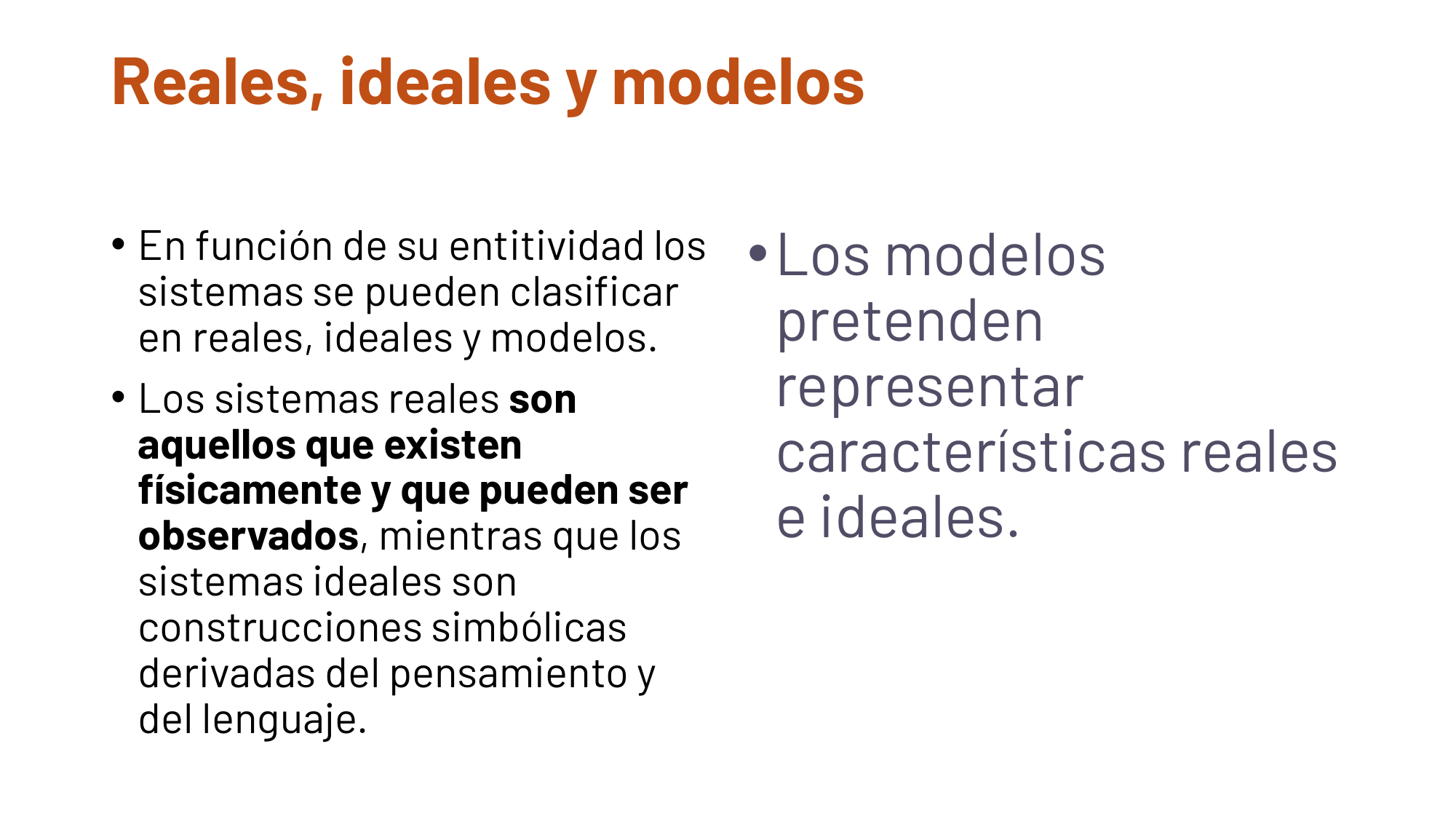

# Reales, ideales y modelos
En función de su entitividad los sistemas se pueden clasificar en reales, ideales y modelos.
Los sistemas reales son aquellos que existen físicamente y que pueden ser observados, mientras que los sistemas ideales son construcciones simbólicas derivadas del pensamiento y del lenguaje.
Los modelos pretenden representar características reales e ideales.